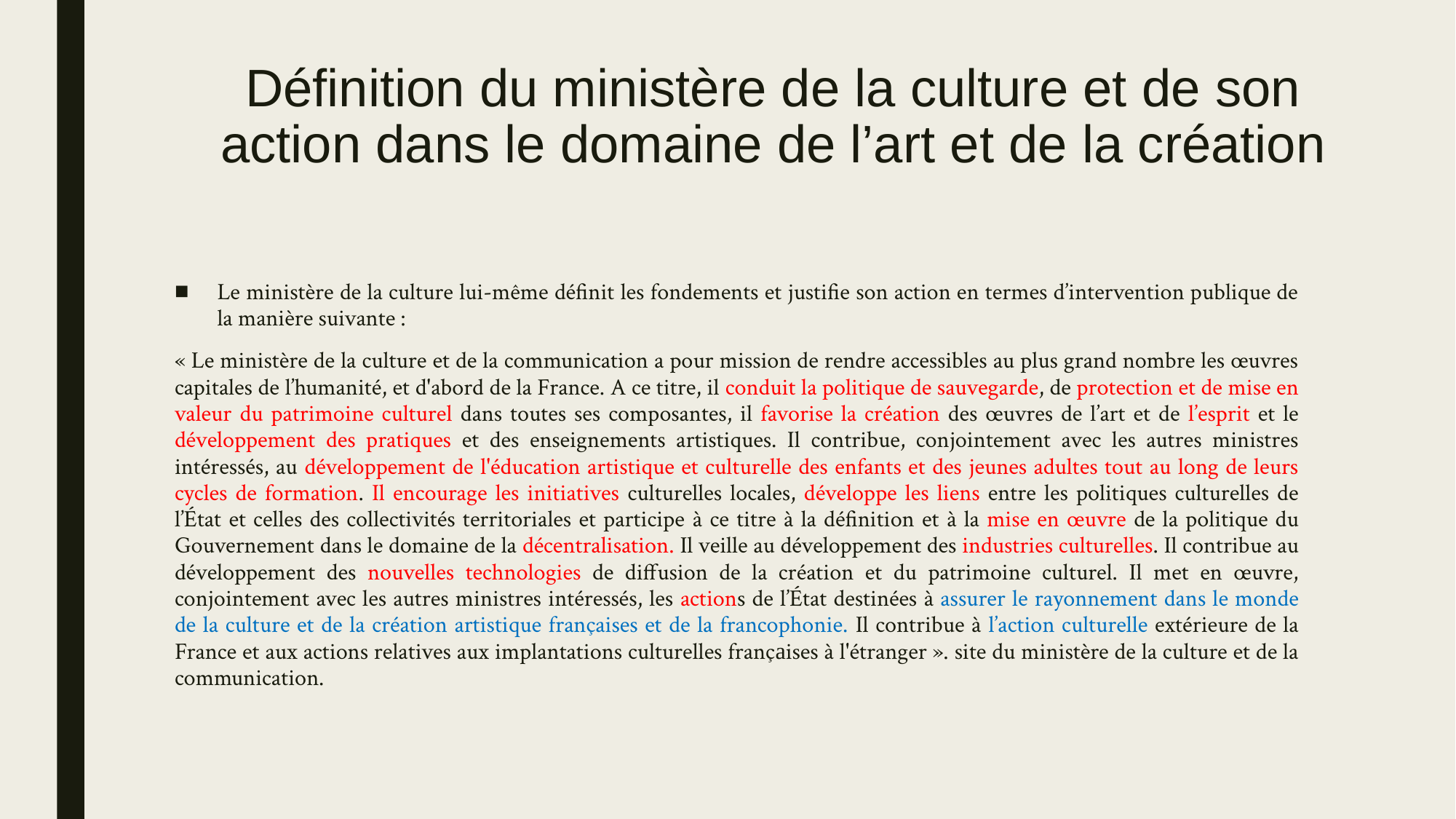

# Définition du ministère de la culture et de son action dans le domaine de l’art et de la création
Le ministère de la culture lui-même définit les fondements et justifie son action en termes d’intervention publique de la manière suivante :
« Le ministère de la culture et de la communication a pour mission de rendre accessibles au plus grand nombre les œuvres capitales de l’humanité, et d'abord de la France. A ce titre, il conduit la politique de sauvegarde, de protection et de mise en valeur du patrimoine culturel dans toutes ses composantes, il favorise la création des œuvres de l’art et de l’esprit et le développement des pratiques et des enseignements artistiques. Il contribue, conjointement avec les autres ministres intéressés, au développement de l'éducation artistique et culturelle des enfants et des jeunes adultes tout au long de leurs cycles de formation. Il encourage les initiatives culturelles locales, développe les liens entre les politiques culturelles de l’État et celles des collectivités territoriales et participe à ce titre à la définition et à la mise en œuvre de la politique du Gouvernement dans le domaine de la décentralisation. Il veille au développement des industries culturelles. Il contribue au développement des nouvelles technologies de diffusion de la création et du patrimoine culturel. Il met en œuvre, conjointement avec les autres ministres intéressés, les actions de l’État destinées à assurer le rayonnement dans le monde de la culture et de la création artistique françaises et de la francophonie. Il contribue à l’action culturelle extérieure de la France et aux actions relatives aux implantations culturelles françaises à l'étranger ». site du ministère de la culture et de la communication.